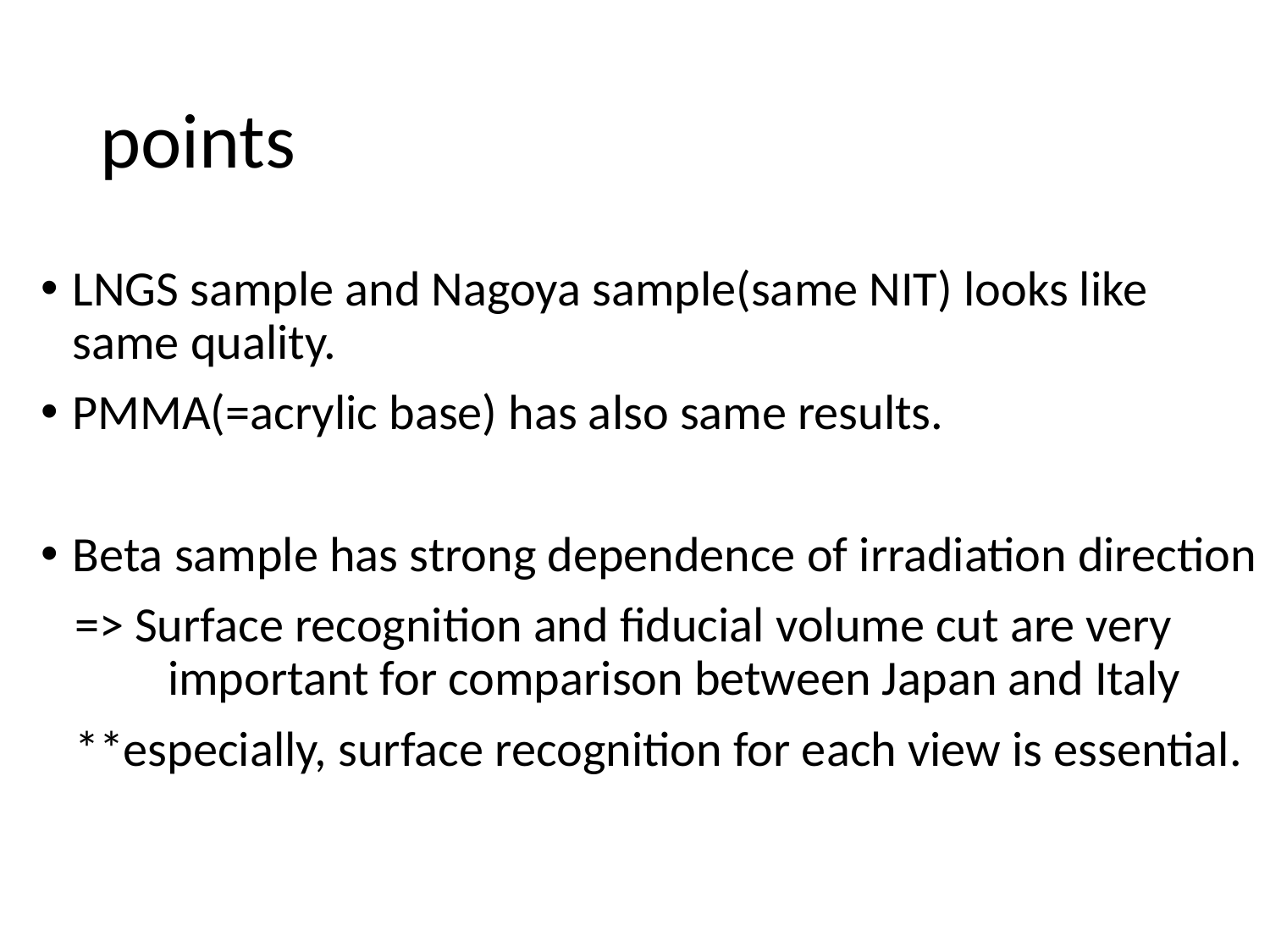

# points
LNGS sample and Nagoya sample(same NIT) looks like same quality.
PMMA(=acrylic base) has also same results.

Beta sample has strong dependence of irradiation direction
   => Surface recognition and fiducial volume cut are very 	important for comparison between Japan and Italy
   **especially, surface recognition for each view is essential.